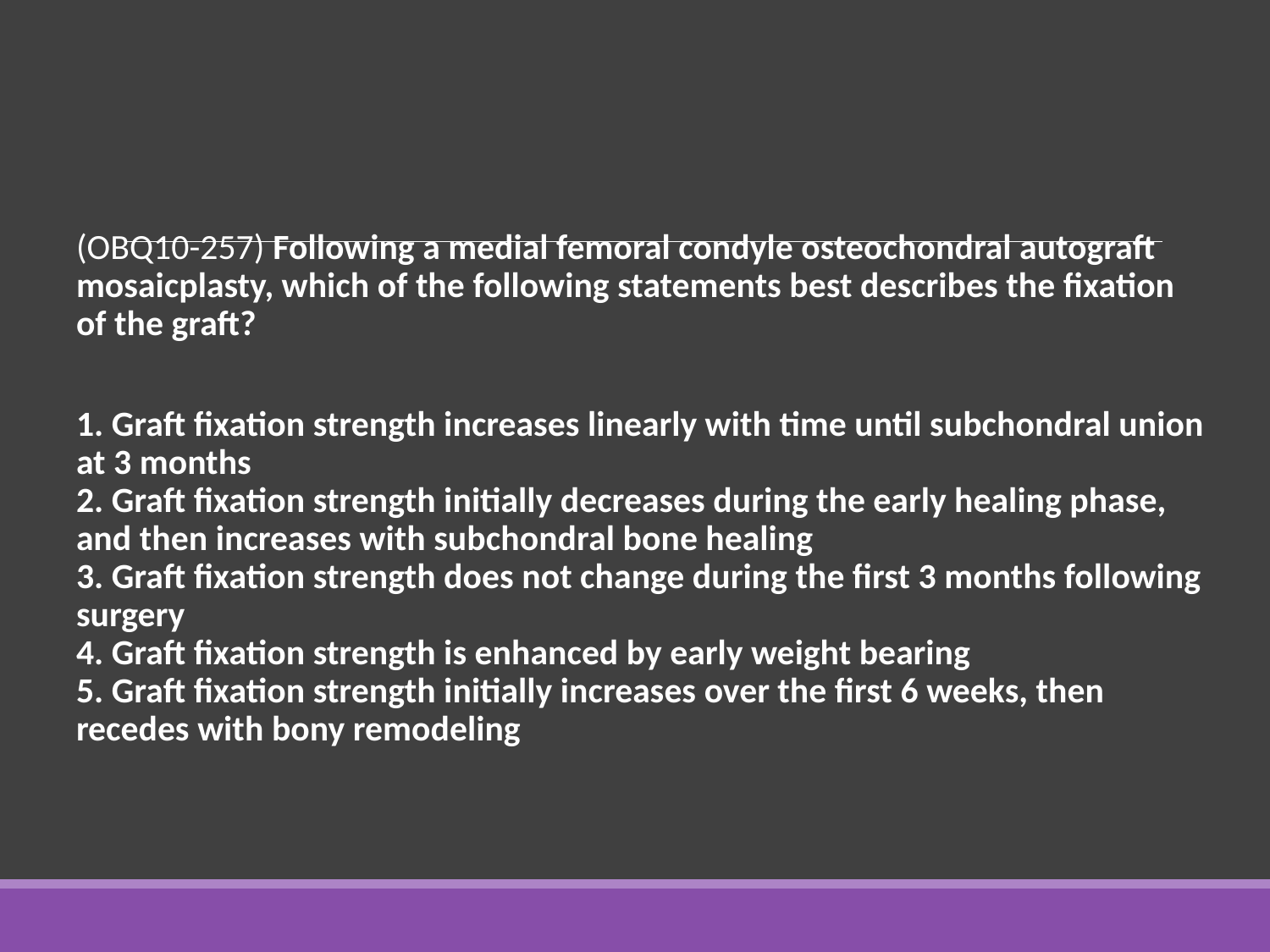

#
(OBQ10-257) Following a medial femoral condyle osteochondral autograft mosaicplasty, which of the following statements best describes the fixation of the graft?
1. Graft fixation strength increases linearly with time until subchondral union at 3 months
2. Graft fixation strength initially decreases during the early healing phase, and then increases with subchondral bone healing
3. Graft fixation strength does not change during the first 3 months following surgery
4. Graft fixation strength is enhanced by early weight bearing
5. Graft fixation strength initially increases over the first 6 weeks, then recedes with bony remodeling